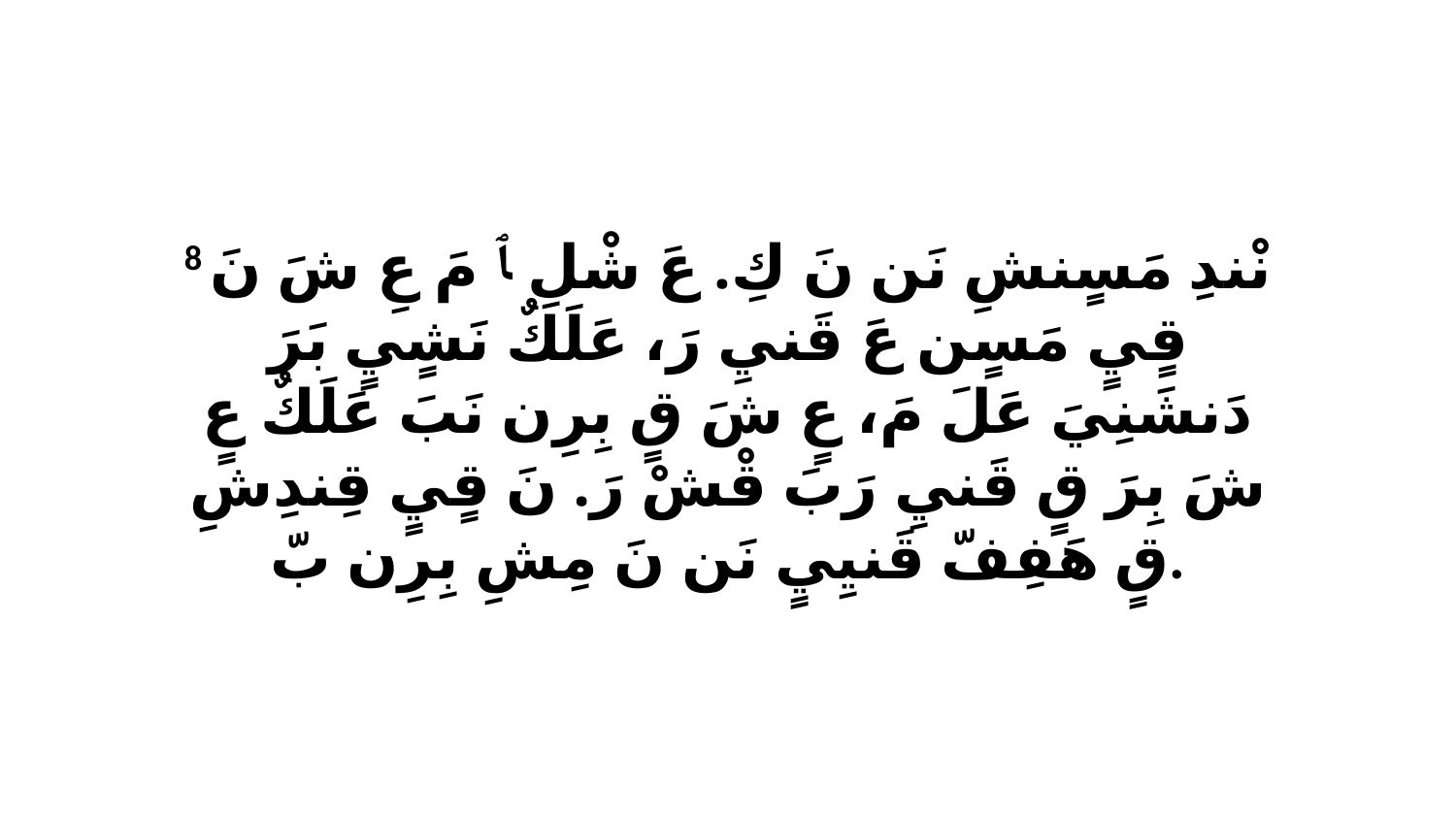

8 نْندِ مَسٍنشِ نَن نَ كِ. عَ شْلِ ﭑ مَ عِ شَ نَ قٍيٍ مَسٍن عَ قَنيِ رَ، عَلَكٌ نَشٍيٍ بَرَ دَنشَنِيَ عَلَ مَ، عٍ شَ قٍ بِرِن نَبَ عَلَكٌ عٍ شَ بِرَ قٍ قَنيِ رَبَ قْشْ رَ. نَ قٍيٍ قِندِشِ قٍ هَفِفّ قَنيِيٍ نَن نَ مِشِ بِرِن بّ.